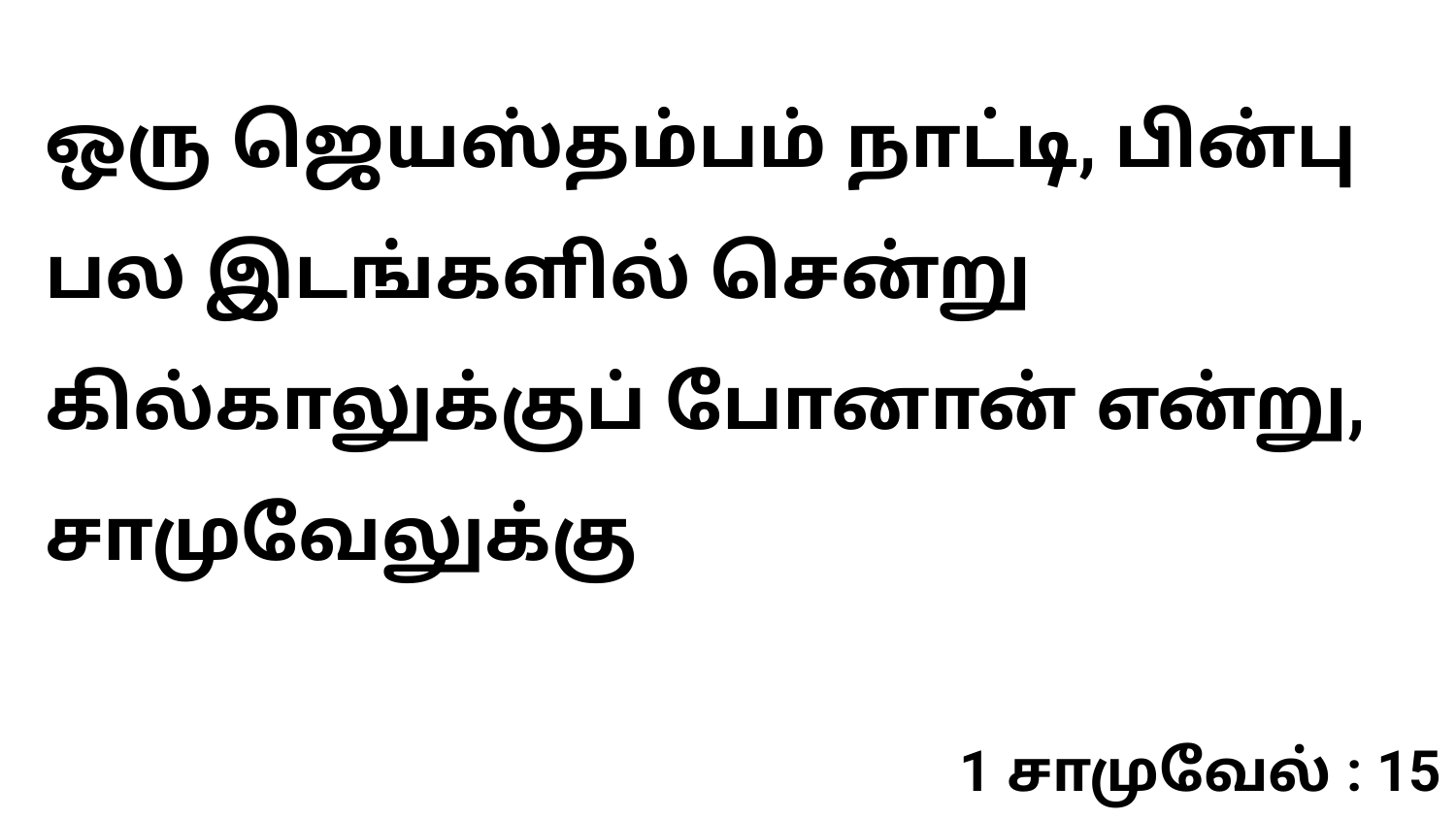

ஒரு ஜெயஸ்தம்பம் நாட்டி, பின்பு பல இடங்களில் சென்று கில்காலுக்குப் போனான் என்று, சாமுவேலுக்கு
1 சாமுவேல் : 15